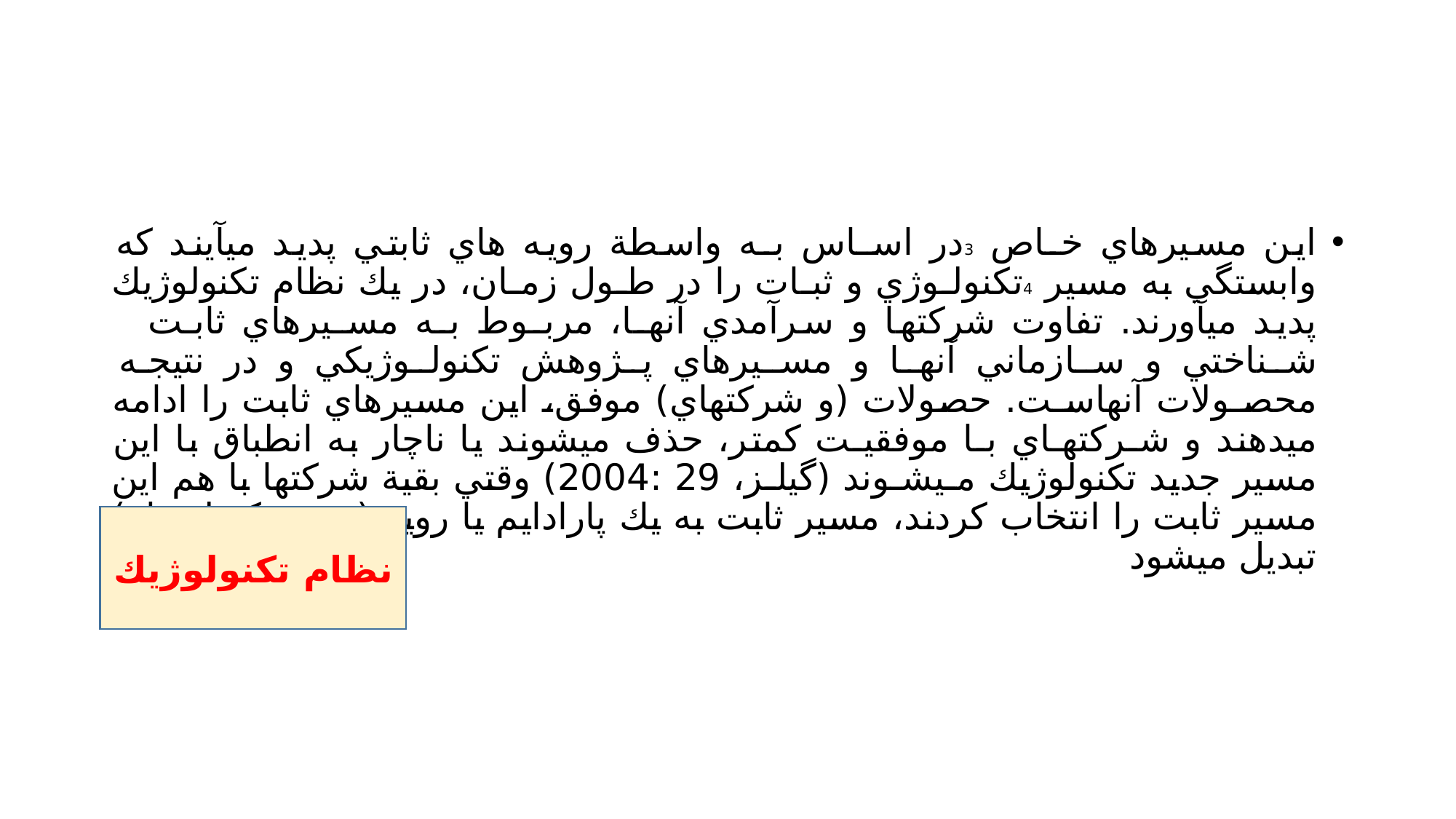

#
اين مسيرهاي خـاص 3در اسـاس بـه واسطة رويه هاي ثابتي پديد ميآيند كه وابستگي به مسير 4تكنولـوژي و ثبـات را در طـول زمـان، در يك نظام تكنولوژيك پديد ميآورند. تفاوت شركتها و سرآمدي آنهـا، مربـوط بـه مسـيرهاي ثابـت   شـناختي و سـازماني آنهـا و مسـيرهاي پـژوهش تكنولـوژيكي و در نتيجـه محصـولات آنهاسـت. حصولات (و شركتهاي) موفق، اين مسيرهاي ثابت را ادامه ميدهند و شـركتهـاي بـا موفقيـت كمتر، حذف ميشوند يا ناچار به انطباق با اين مسير جديد تكنولوژيك مـيشـوند (گيلـز، 29 :2004) وقتي بقية شركتها با هم اين مسير ثابت را انتخاب كردند، مسير ثابت به يك پارادايم يا روية (رژيم تكنولوژيك) تبديل ميشود

نظام تكنولوژيك